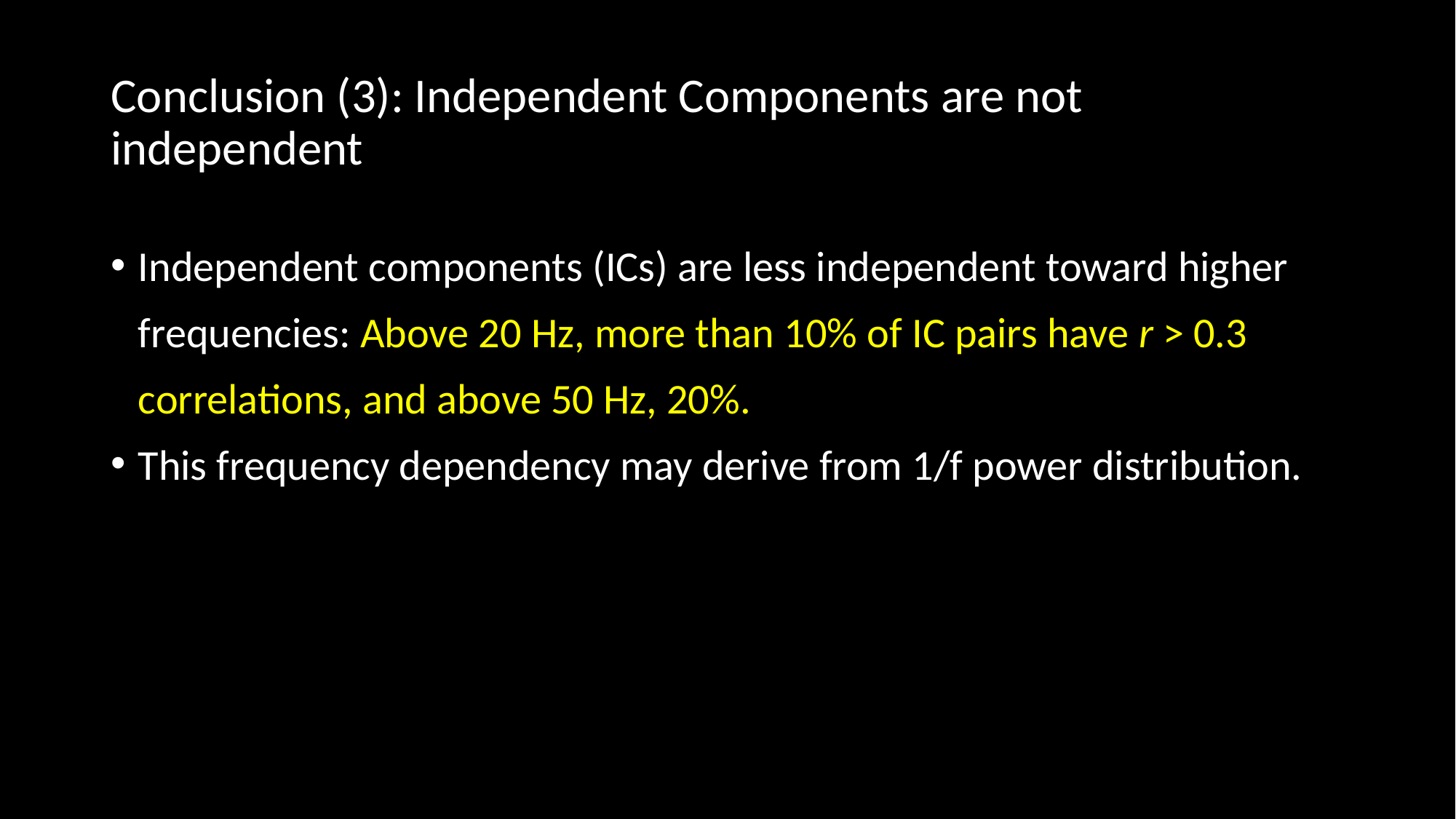

# Conclusion (3): Independent Components are not independent
Independent components (ICs) are less independent toward higher frequencies: Above 20 Hz, more than 10% of IC pairs have r > 0.3 correlations, and above 50 Hz, 20%.
This frequency dependency may derive from 1/f power distribution.